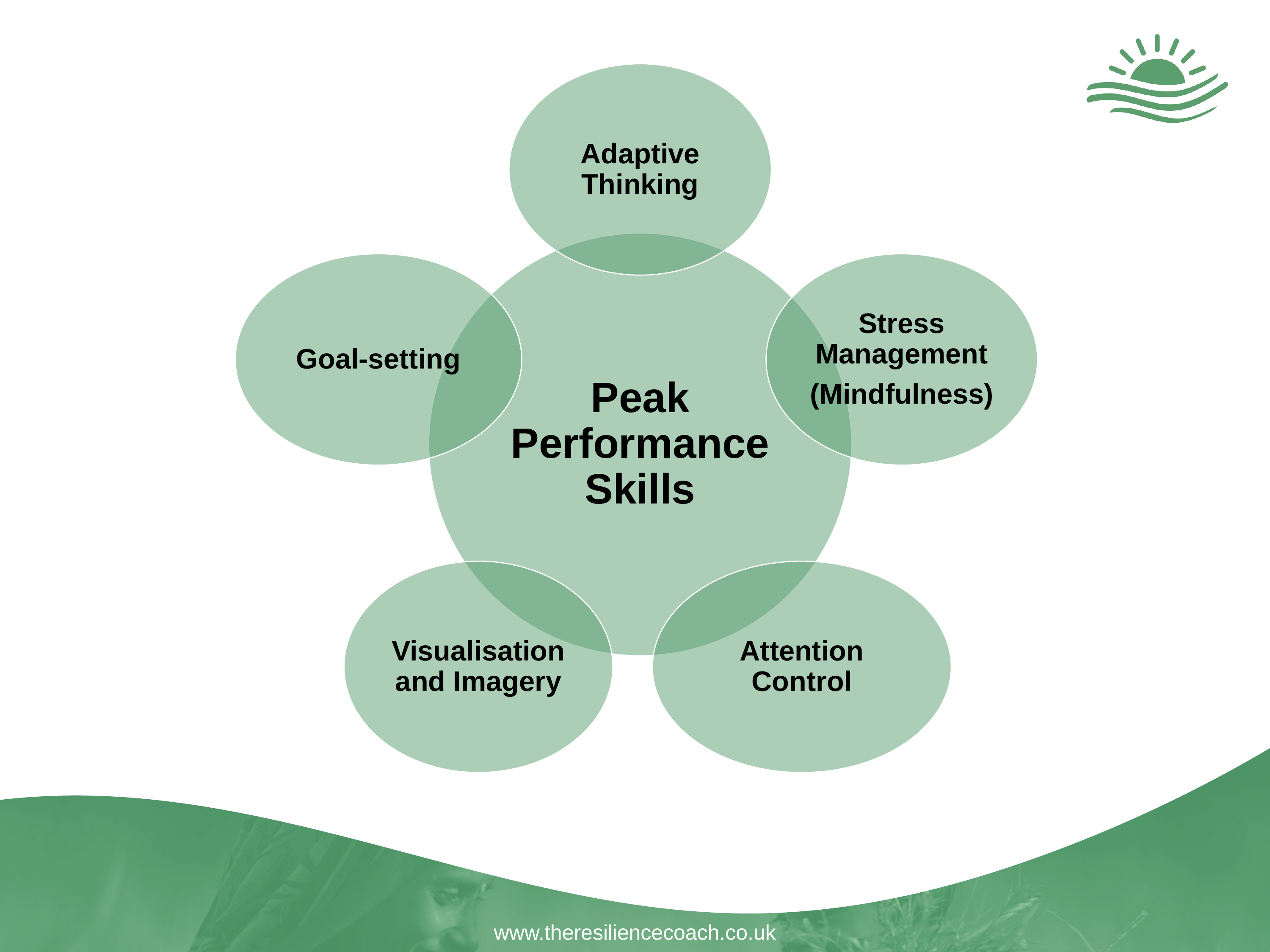

Peak Performance Skills
Adaptive Thinking
Stress Management
(Mindfulness)
Attention Control
Visualisation and Imagery
Goal-setting